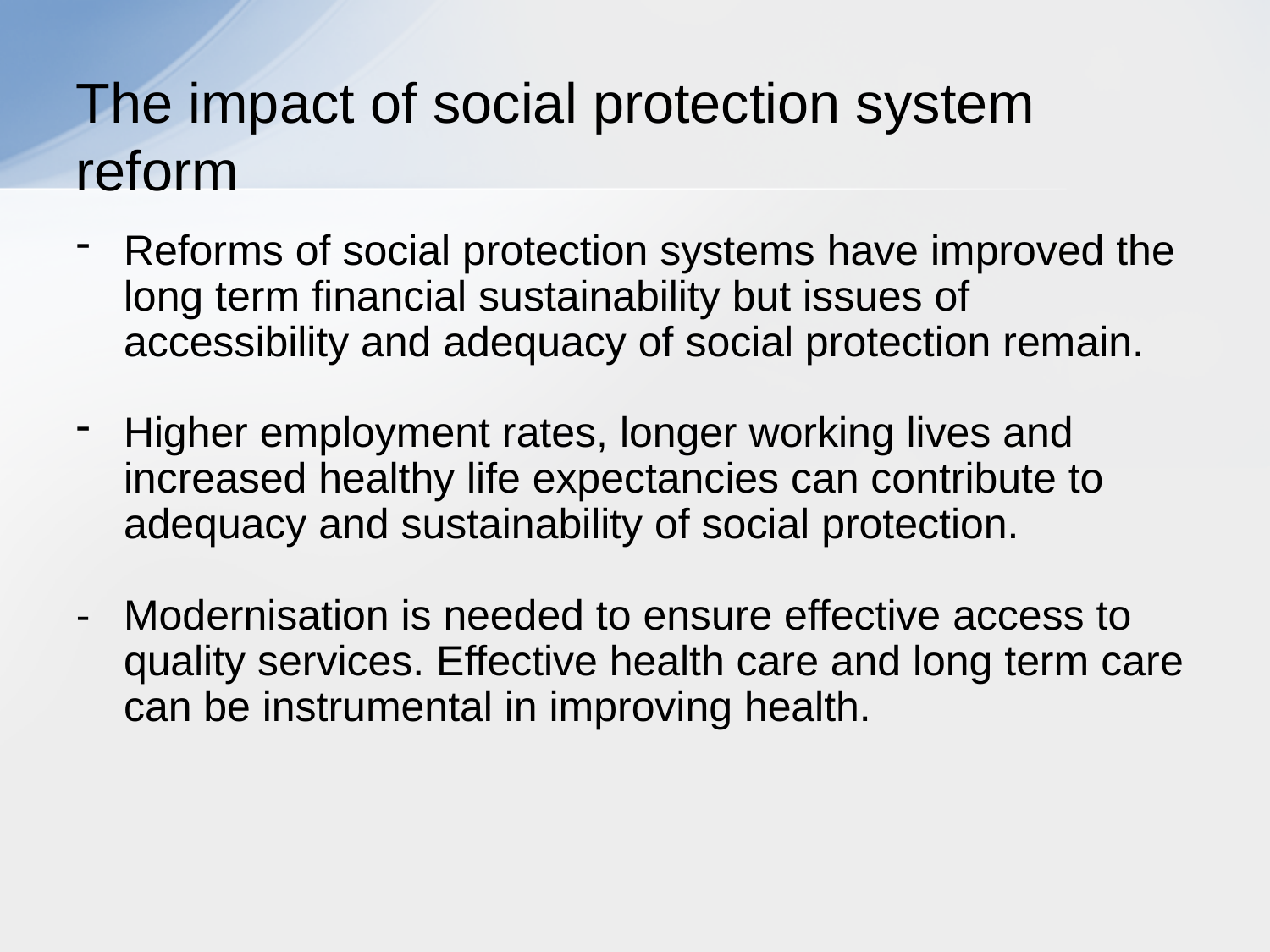

# The impact of social protection system reform
Reforms of social protection systems have improved the long term financial sustainability but issues of accessibility and adequacy of social protection remain.

Higher employment rates, longer working lives and increased healthy life expectancies can contribute to adequacy and sustainability of social protection.

-	Modernisation is needed to ensure effective access to quality services. Effective health care and long term care can be instrumental in improving health.